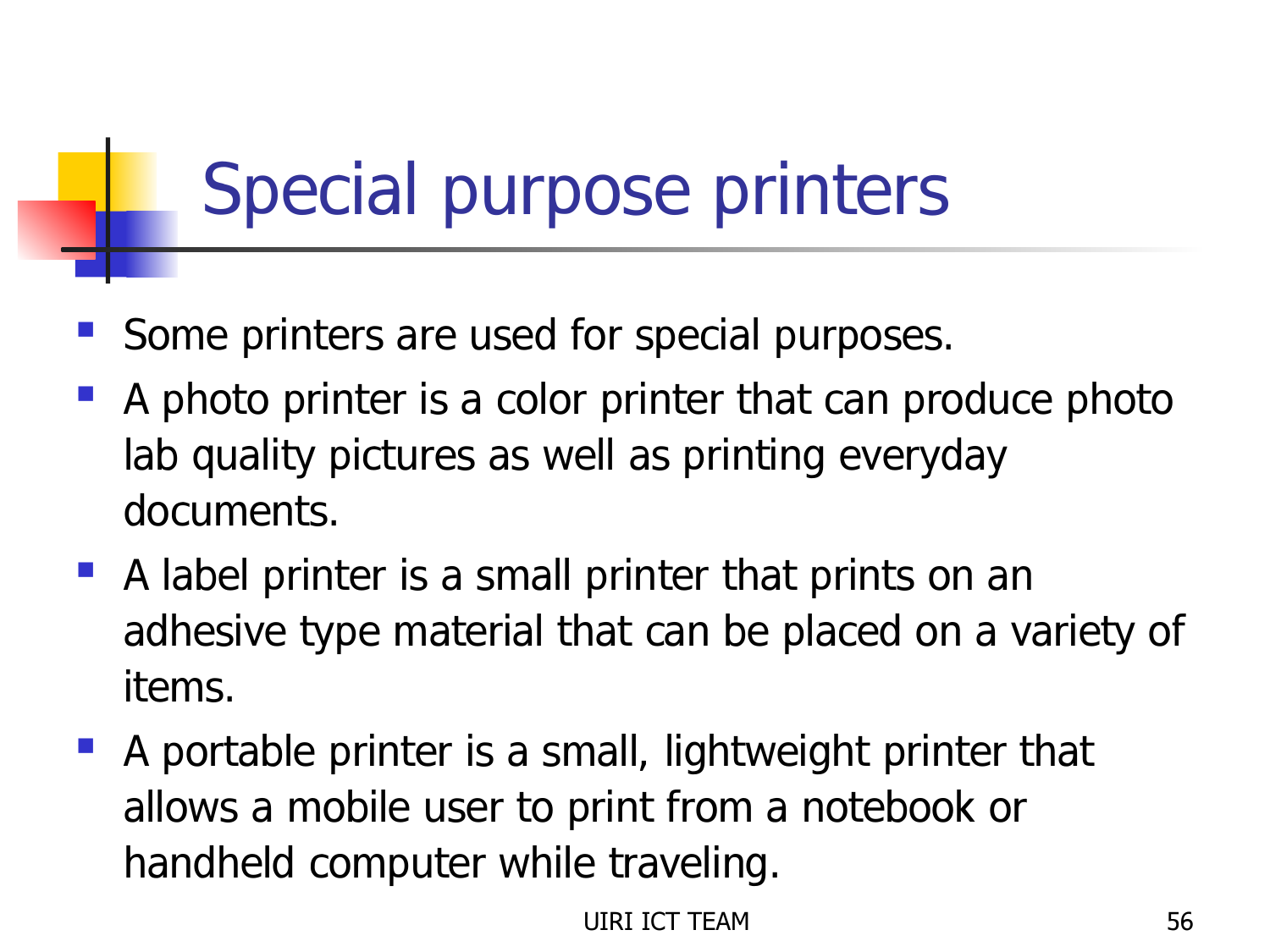

Special purpose printers
Some printers are used for special purposes.
A photo printer is a color printer that can produce photo lab quality pictures as well as printing everyday documents.
A label printer is a small printer that prints on an adhesive type material that can be placed on a variety of items.
A portable printer is a small, lightweight printer that allows a mobile user to print from a notebook or handheld computer while traveling.

UIRI ICT TEAM
56